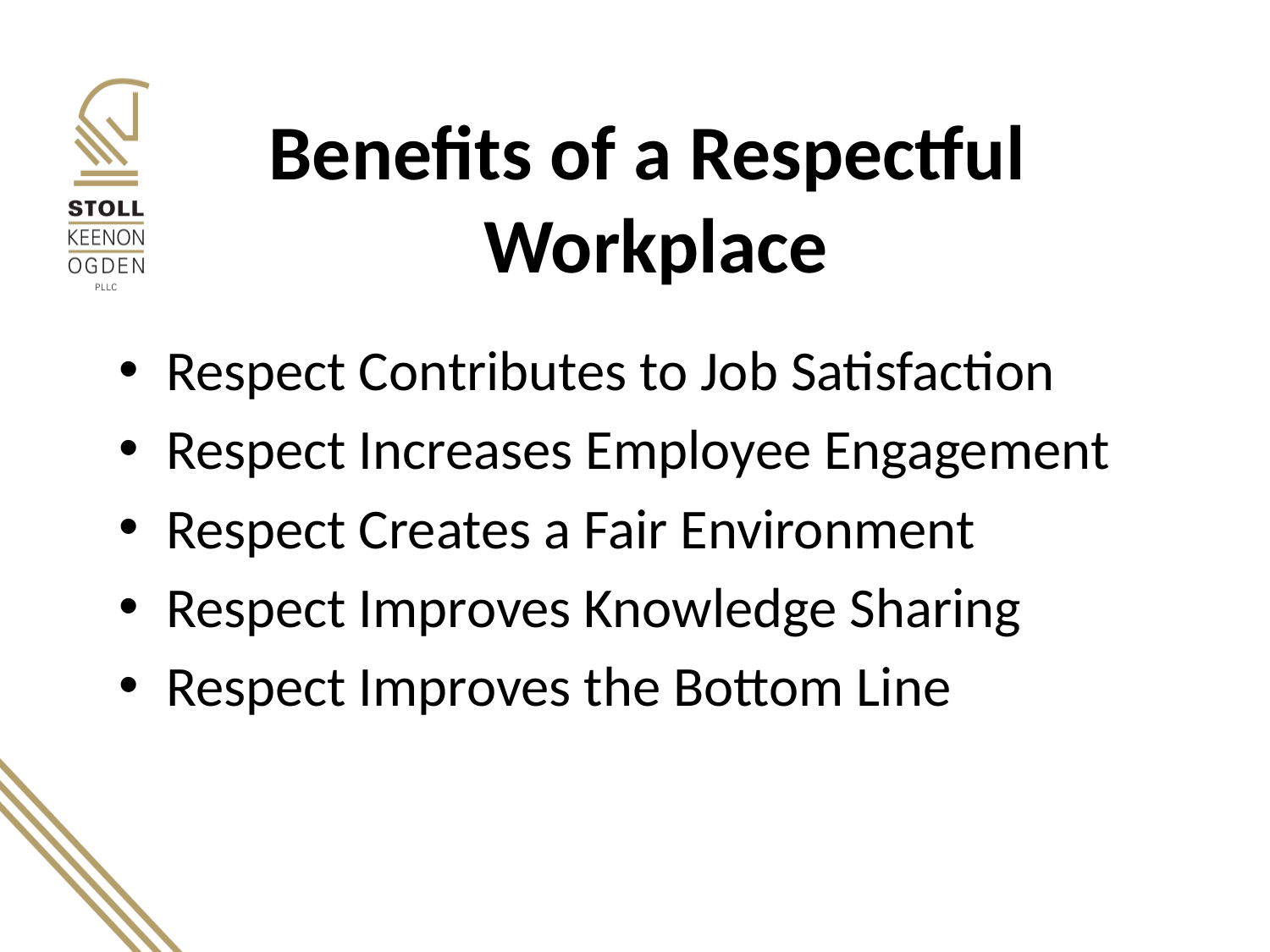

# Benefits of a Respectful Workplace
Respect Contributes to Job Satisfaction
Respect Increases Employee Engagement
Respect Creates a Fair Environment
Respect Improves Knowledge Sharing
Respect Improves the Bottom Line